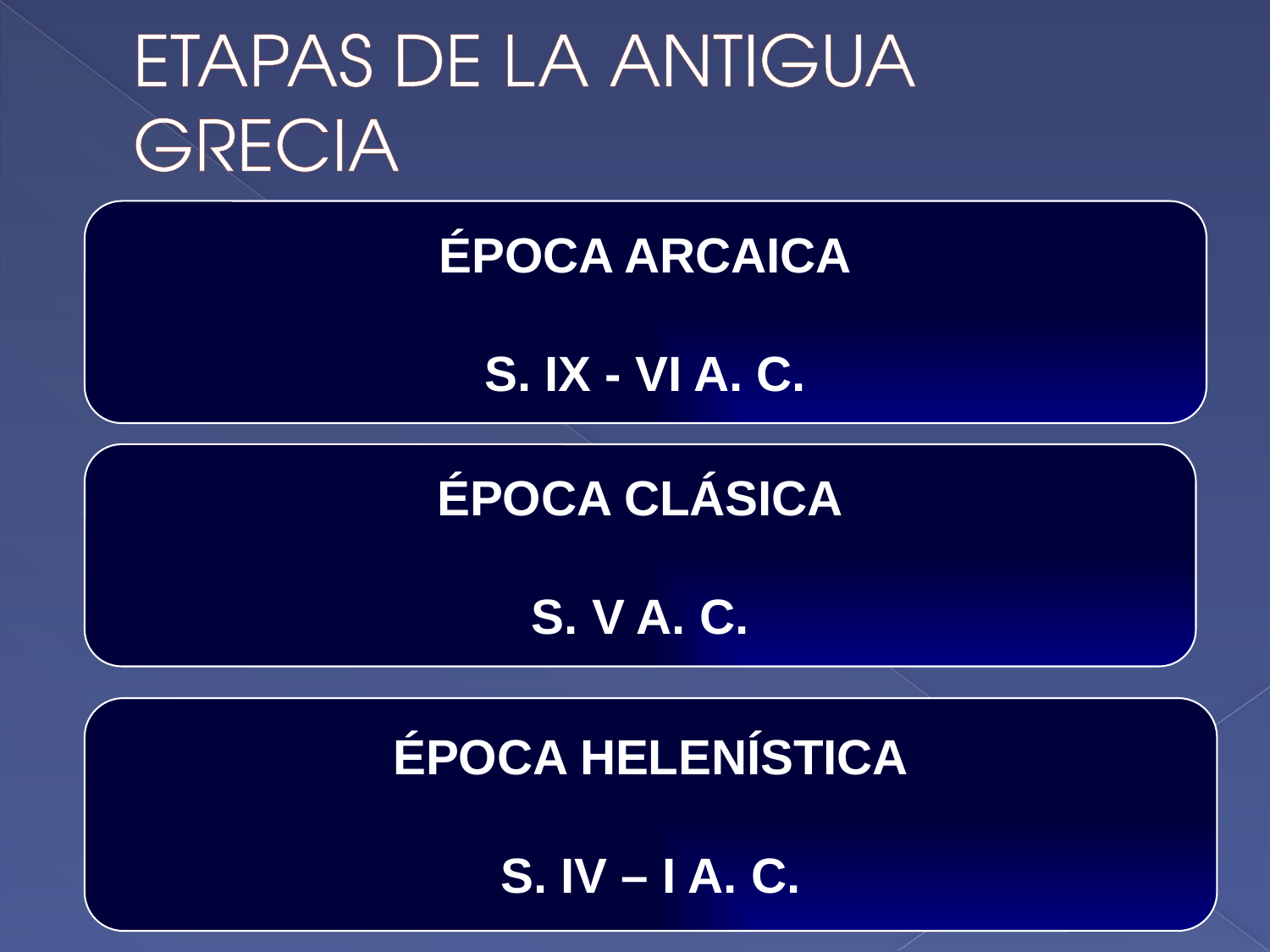

# ETAPAS DE LA ANTIGUA GRECIA
ÉPOCA ARCAICA

S. IX - VI A. C.
ÉPOCA CLÁSICA

S. V A. C.
ÉPOCA HELENÍSTICA

S. IV – I A. C.